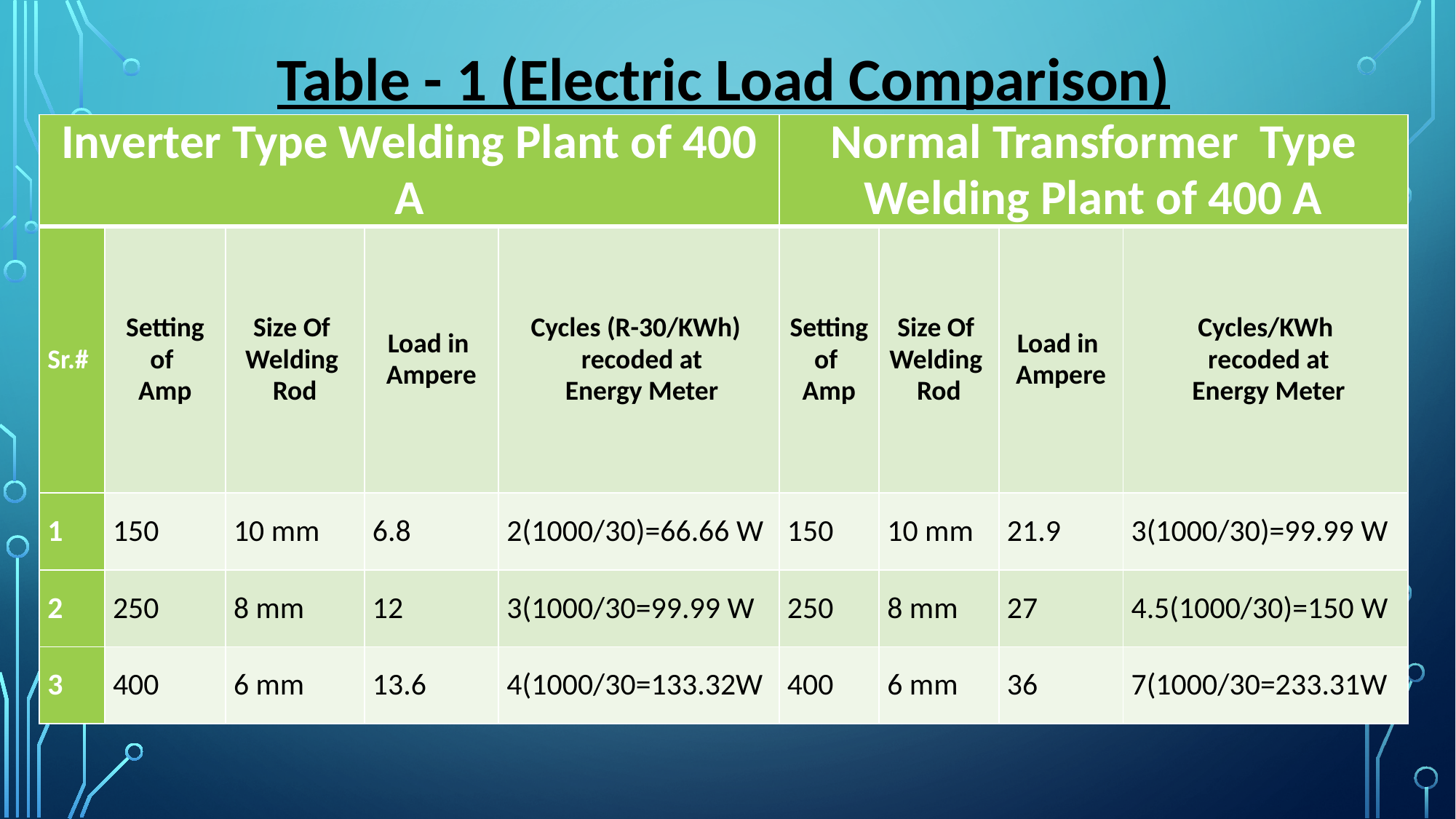

Table - 1 (Electric Load Comparison)
| Inverter Type Welding Plant of 400 A |  |  |  |  | Normal Transformer Type Welding Plant of 400 A |  |  |  |
| --- | --- | --- | --- | --- | --- | --- | --- | --- |
| Sr.# | Setting of Amp | Size Of Welding Rod | Load in Ampere | Cycles (R-30/KWh) recoded at Energy Meter | Setting of Amp | Size Of Welding Rod | Load in Ampere | Cycles/KWh recoded at Energy Meter |
| 1 | 150 | 10 mm | 6.8 | 2(1000/30)=66.66 W | 150 | 10 mm | 21.9 | 3(1000/30)=99.99 W |
| 2 | 250 | 8 mm | 12 | 3(1000/30=99.99 W | 250 | 8 mm | 27 | 4.5(1000/30)=150 W |
| 3 | 400 | 6 mm | 13.6 | 4(1000/30=133.32W | 400 | 6 mm | 36 | 7(1000/30=233.31W |